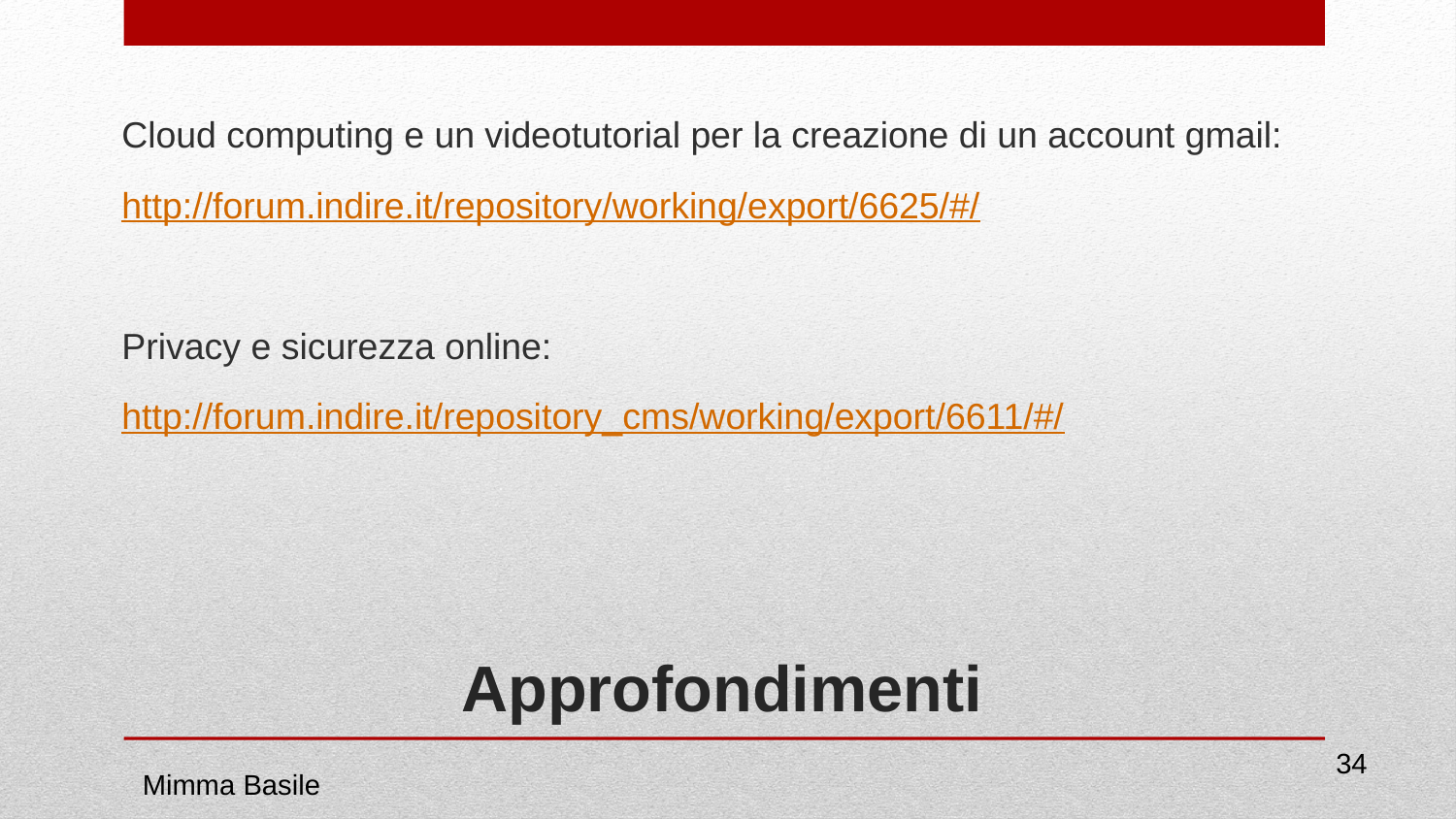

Cloud computing e un videotutorial per la creazione di un account gmail:
http://forum.indire.it/repository/working/export/6625/#/

Privacy e sicurezza online:
http://forum.indire.it/repository_cms/working/export/6611/#/

# Approfondimenti
34